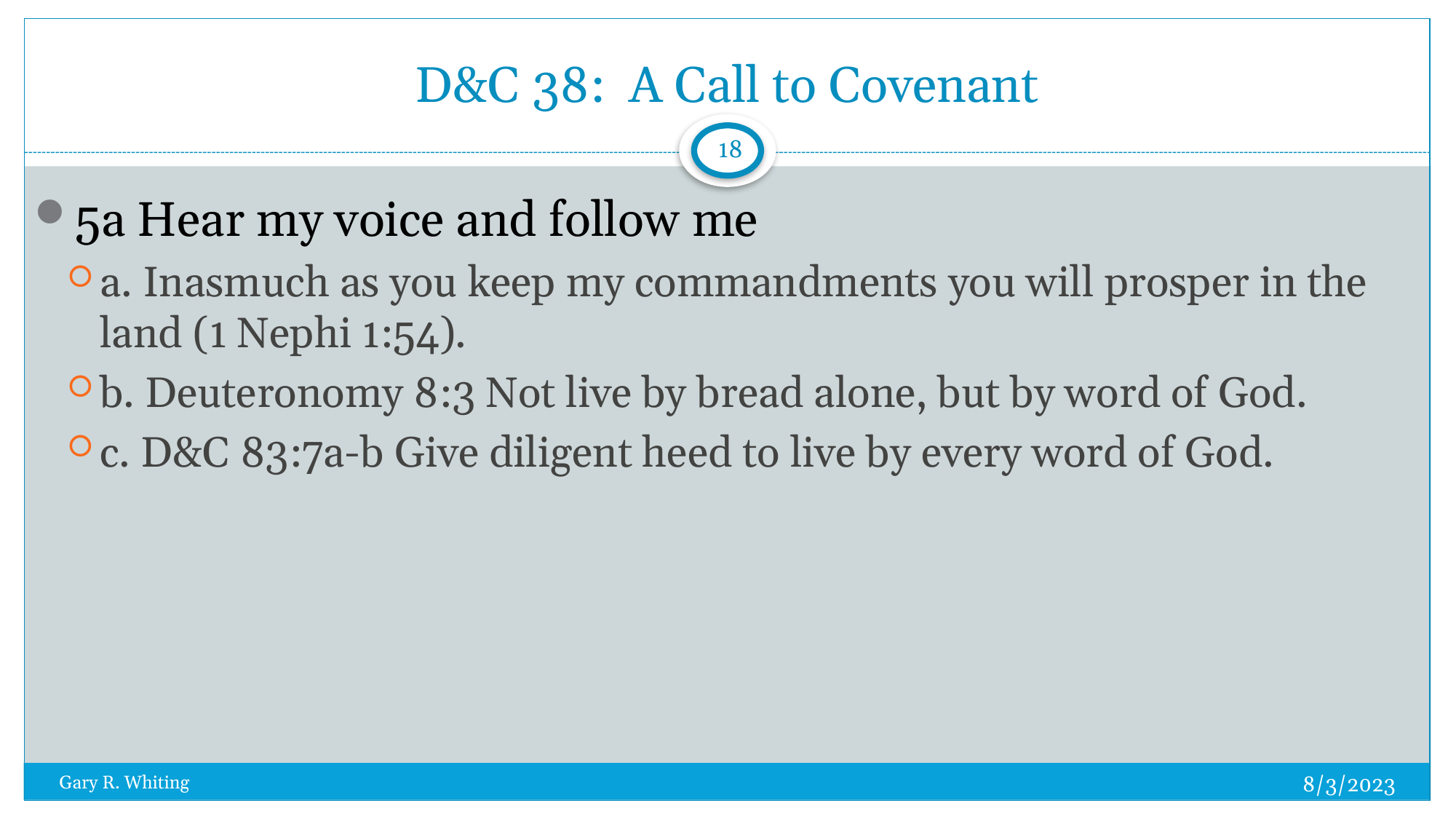

# D&C 38:  A Call to Covenant
18
5a Hear my voice and follow me
a. Inasmuch as you keep my commandments you will prosper in the land (1 Nephi 1:54).
b. Deuteronomy 8:3 Not live by bread alone, but by word of God.
c. D&C 83:7a-b Give diligent heed to live by every word of God.
8/3/2023
Gary R. Whiting